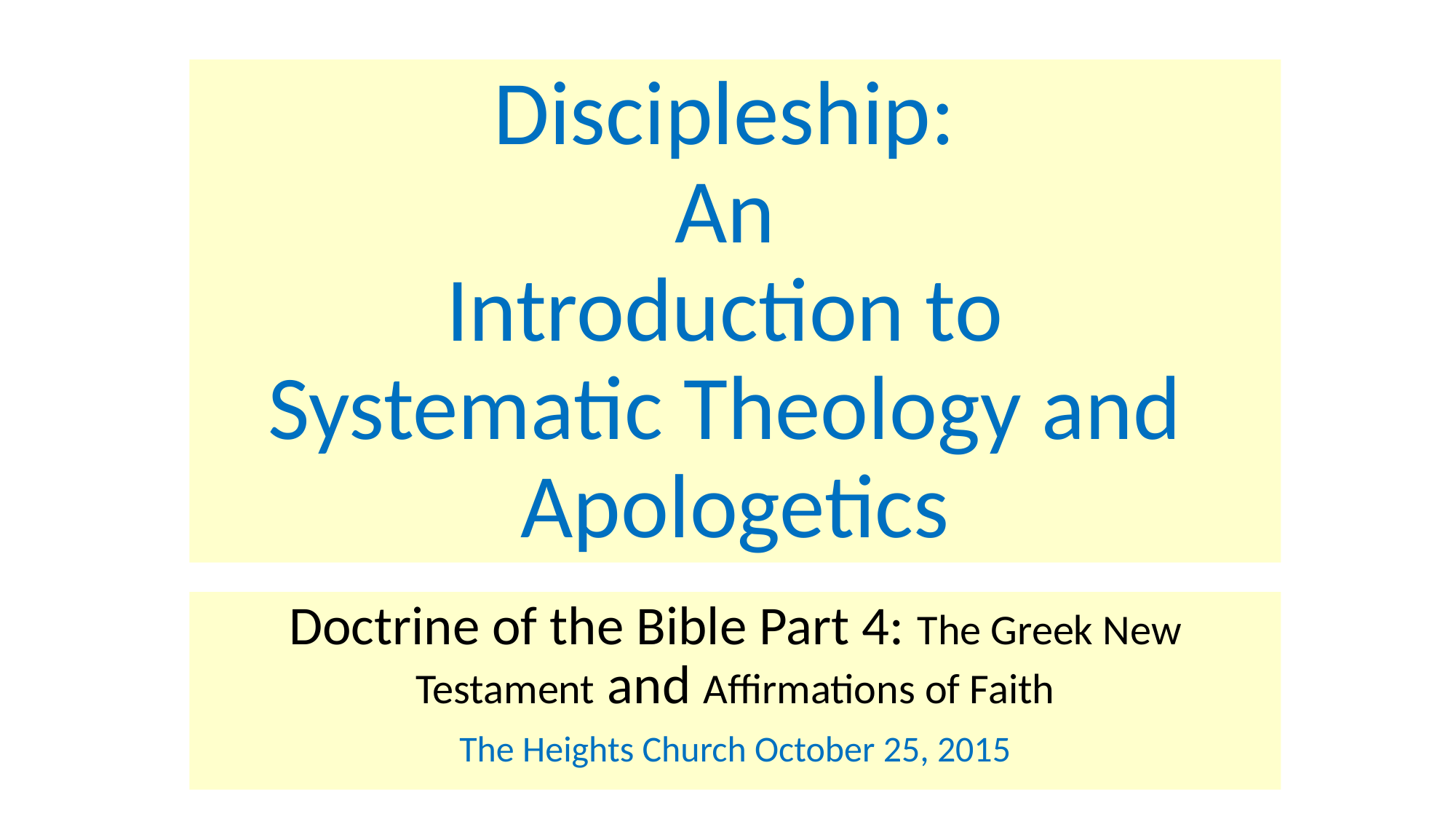

# Discipleship: An Introduction to Systematic Theology and Apologetics
Doctrine of the Bible Part 4: The Greek New Testament and Affirmations of Faith
The Heights Church October 25, 2015